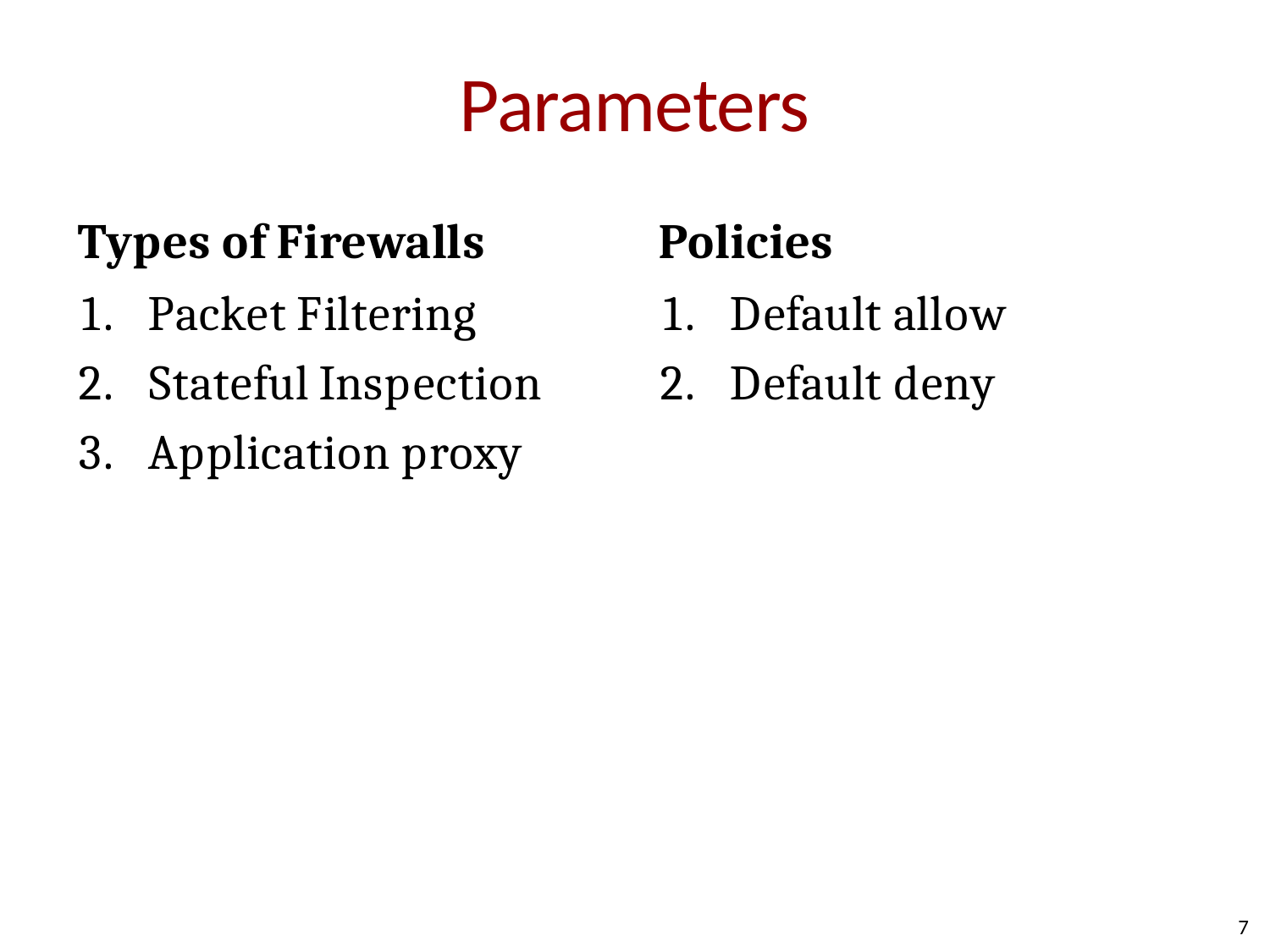

# Parameters
Types of Firewalls
Policies
Packet Filtering
Stateful Inspection
Application proxy

Default allow
Default deny
7